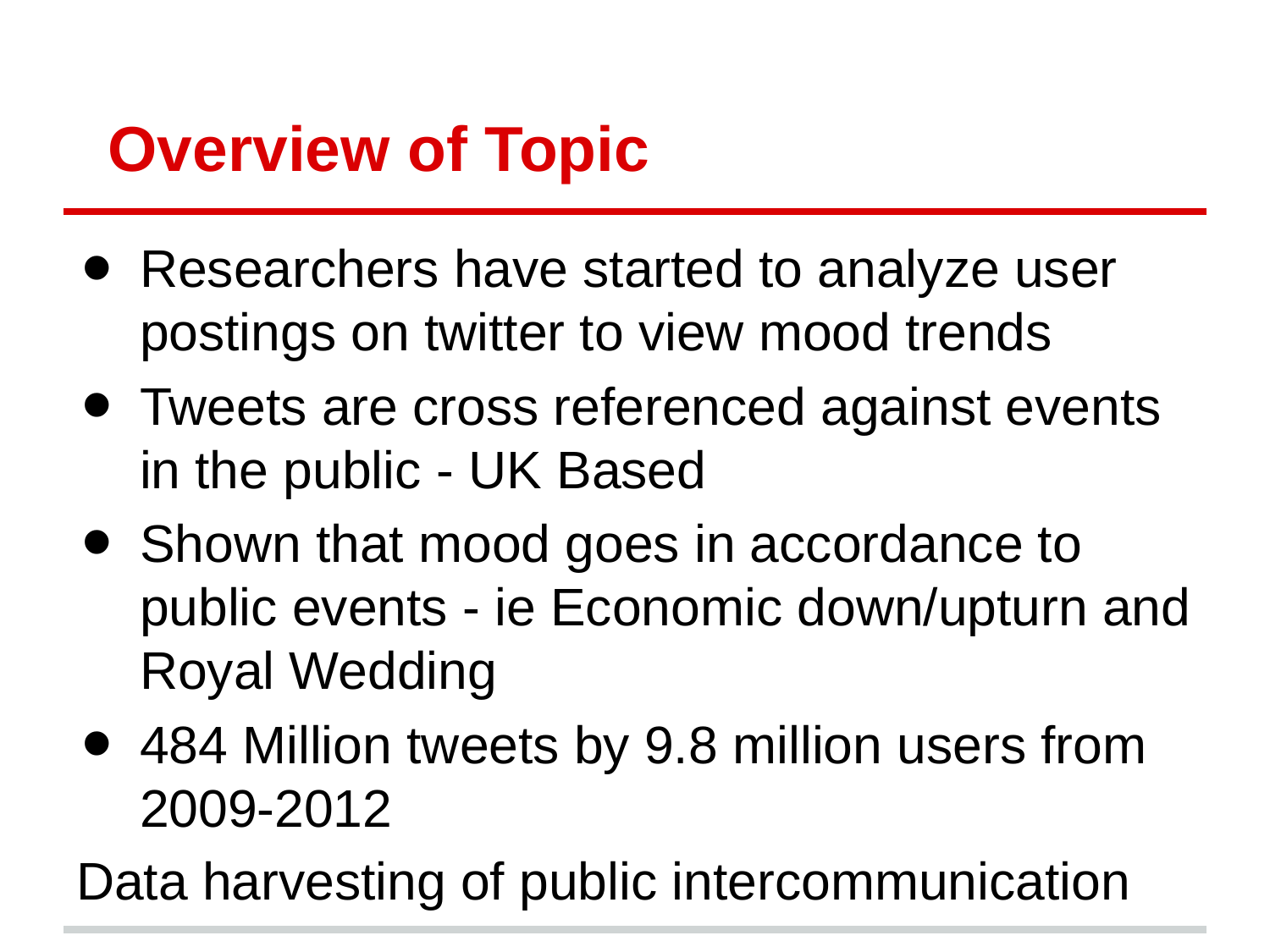

# Overview of Topic
Researchers have started to analyze user postings on twitter to view mood trends
Tweets are cross referenced against events in the public - UK Based
Shown that mood goes in accordance to public events - ie Economic down/upturn and Royal Wedding
484 Million tweets by 9.8 million users from 2009-2012
Data harvesting of public intercommunication